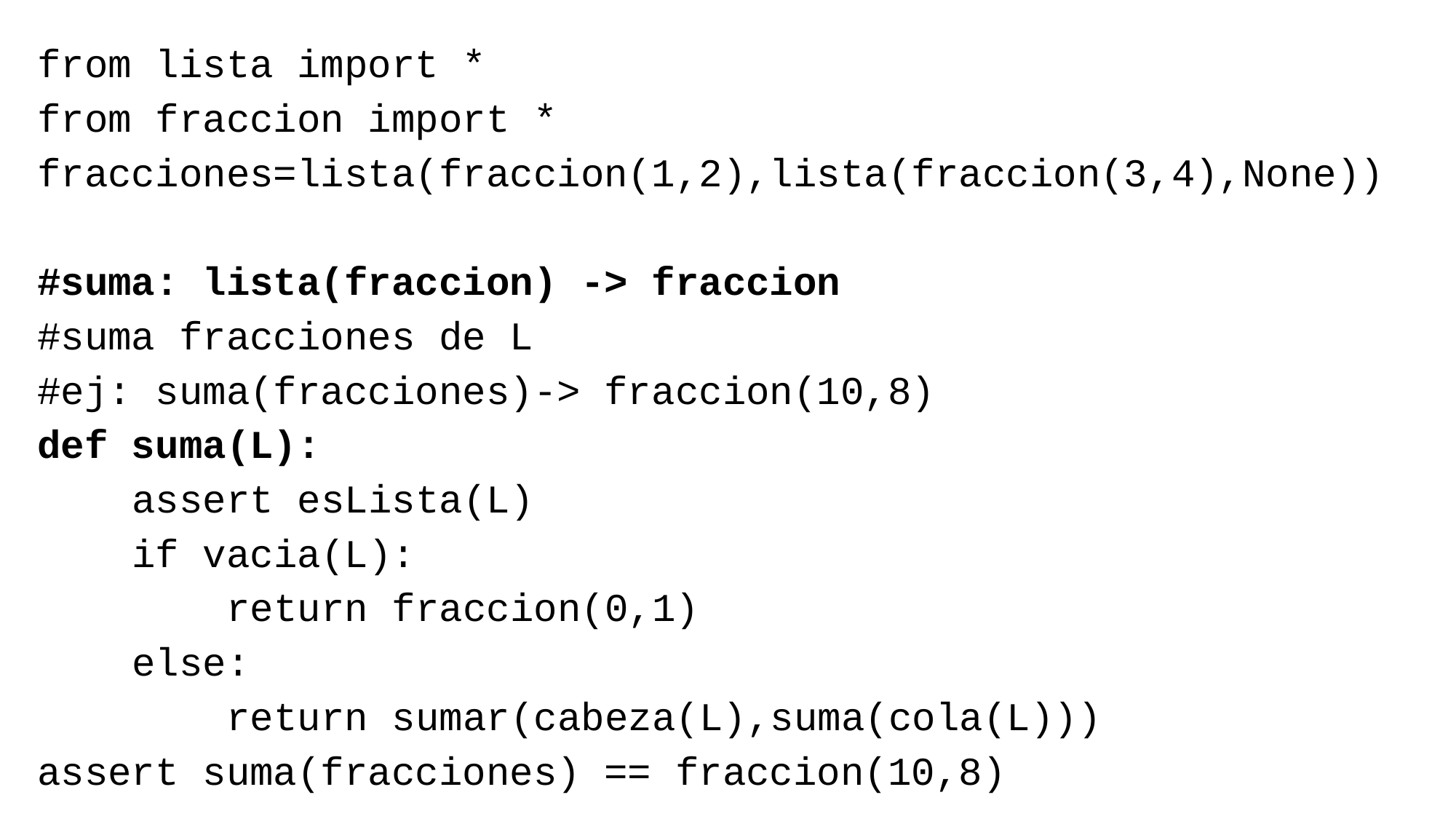

from lista import *
from fraccion import *
fracciones=lista(fraccion(1,2),lista(fraccion(3,4),None))

#suma: lista(fraccion) -> fraccion
#suma fracciones de L
#ej: suma(fracciones)-> fraccion(10,8)
def suma(L):
    assert esLista(L)
    if vacia(L):
        return fraccion(0,1)
    else:
        return sumar(cabeza(L),suma(cola(L)))
assert suma(fracciones) == fraccion(10,8)